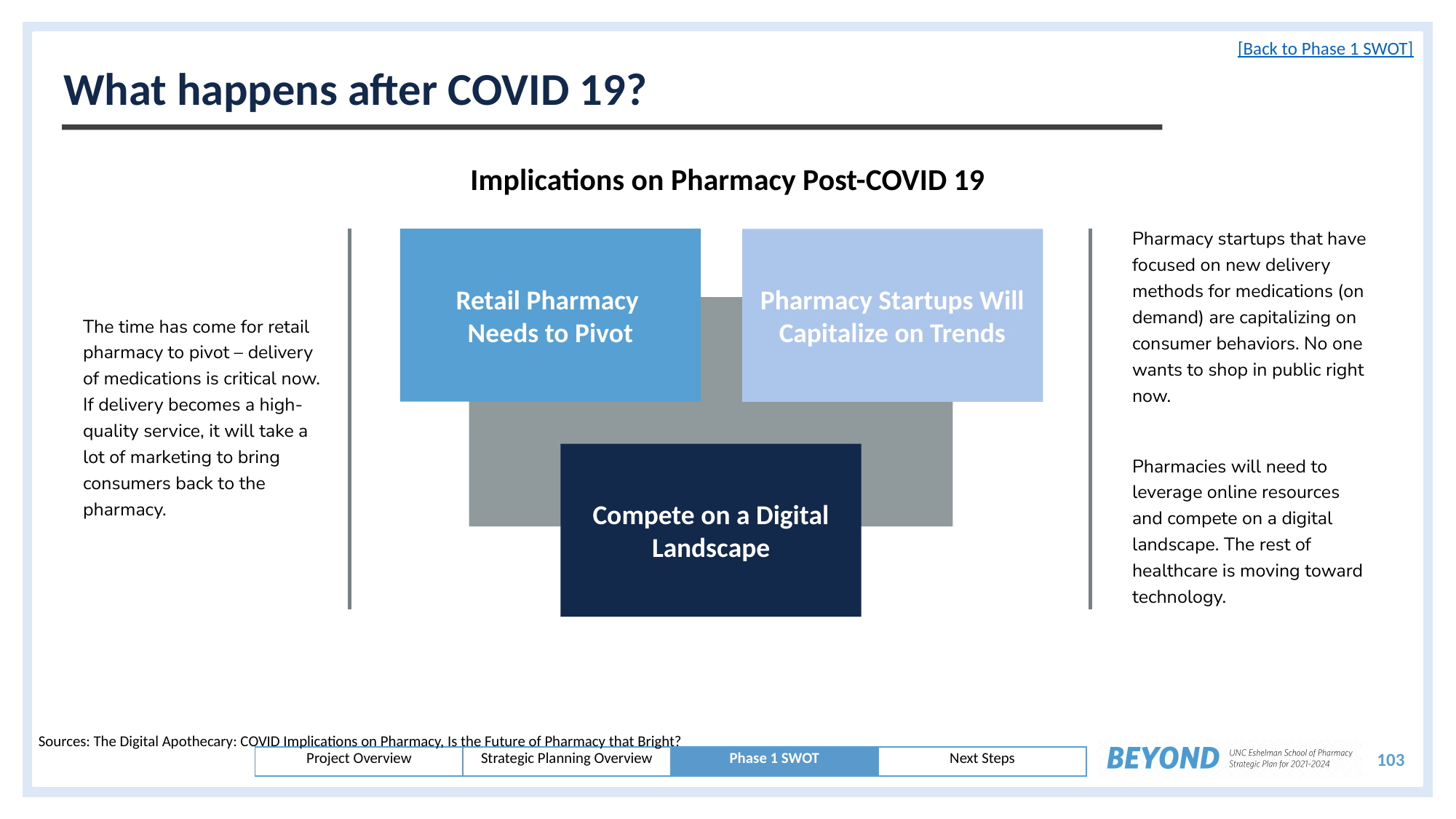

# What happens after COVID 19?
[Back to Phase 1 SWOT]
Implications on Pharmacy Post-COVID 19
The time has come for retail pharmacy to pivot – delivery of medications is critical now. If delivery becomes a high-quality service, it will take a lot of marketing to bring consumers back to the pharmacy.

Pharmacy startups that have focused on new delivery methods for medications (on demand) are capitalizing on consumer behaviors. No one wants to shop in public right now.

Pharmacies will need to leverage online resources and compete on a digital landscape. The rest of healthcare is moving toward technology.

Retail Pharmacy
Needs to Pivot
Pharmacy Startups Will Capitalize on Trends

Compete on a Digital Landscape
Sources: The Digital Apothecary: COVID Implications on Pharmacy, Is the Future of Pharmacy that Bright?